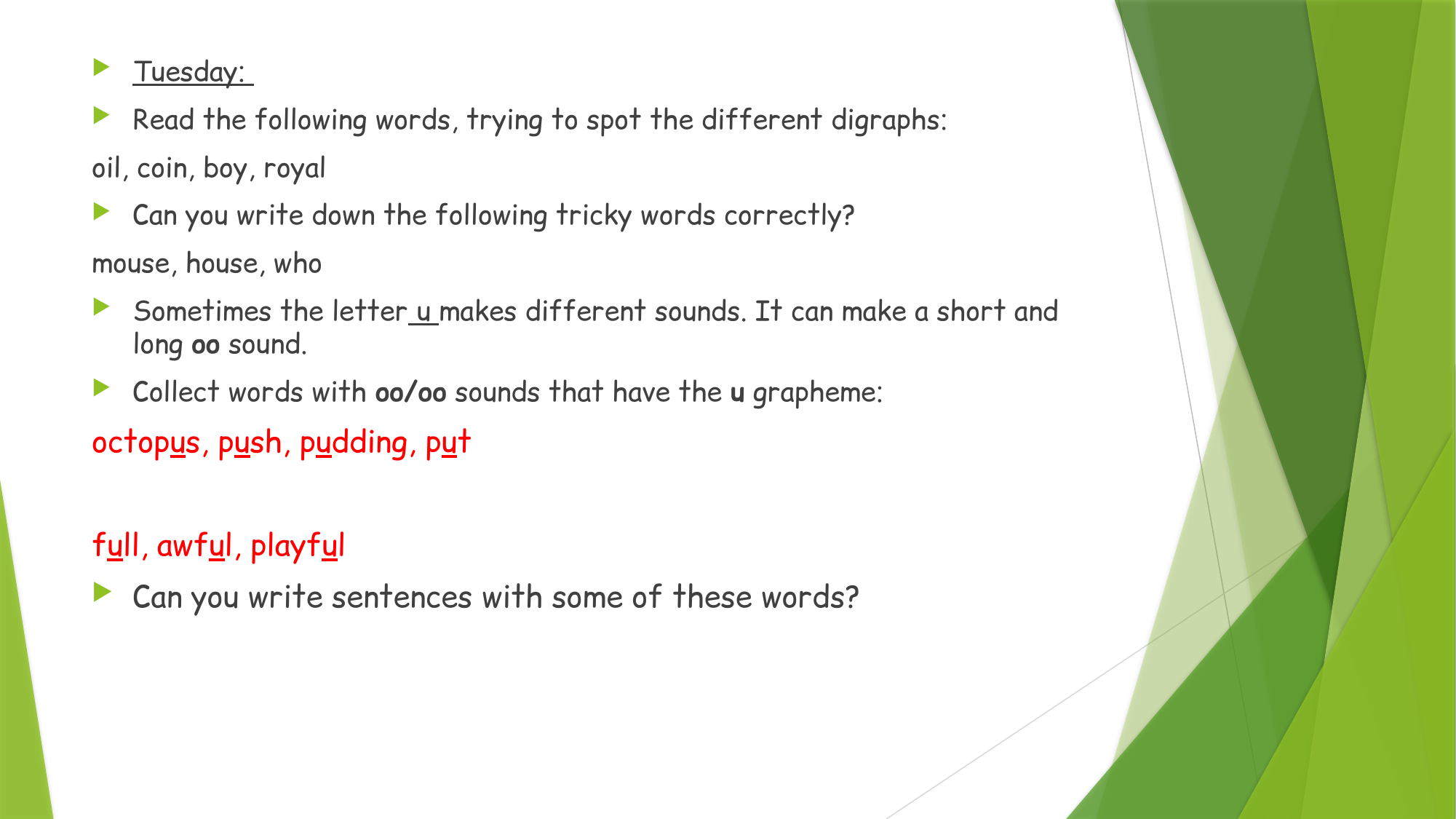

Tuesday:
Read the following words, trying to spot the different digraphs:
oil, coin, boy, royal
Can you write down the following tricky words correctly?
mouse, house, who
Sometimes the letter u makes different sounds. It can make a short and long oo sound.
Collect words with oo/oo sounds that have the u grapheme:
octopus, push, pudding, put

full, awful, playful
Can you write sentences with some of these words?